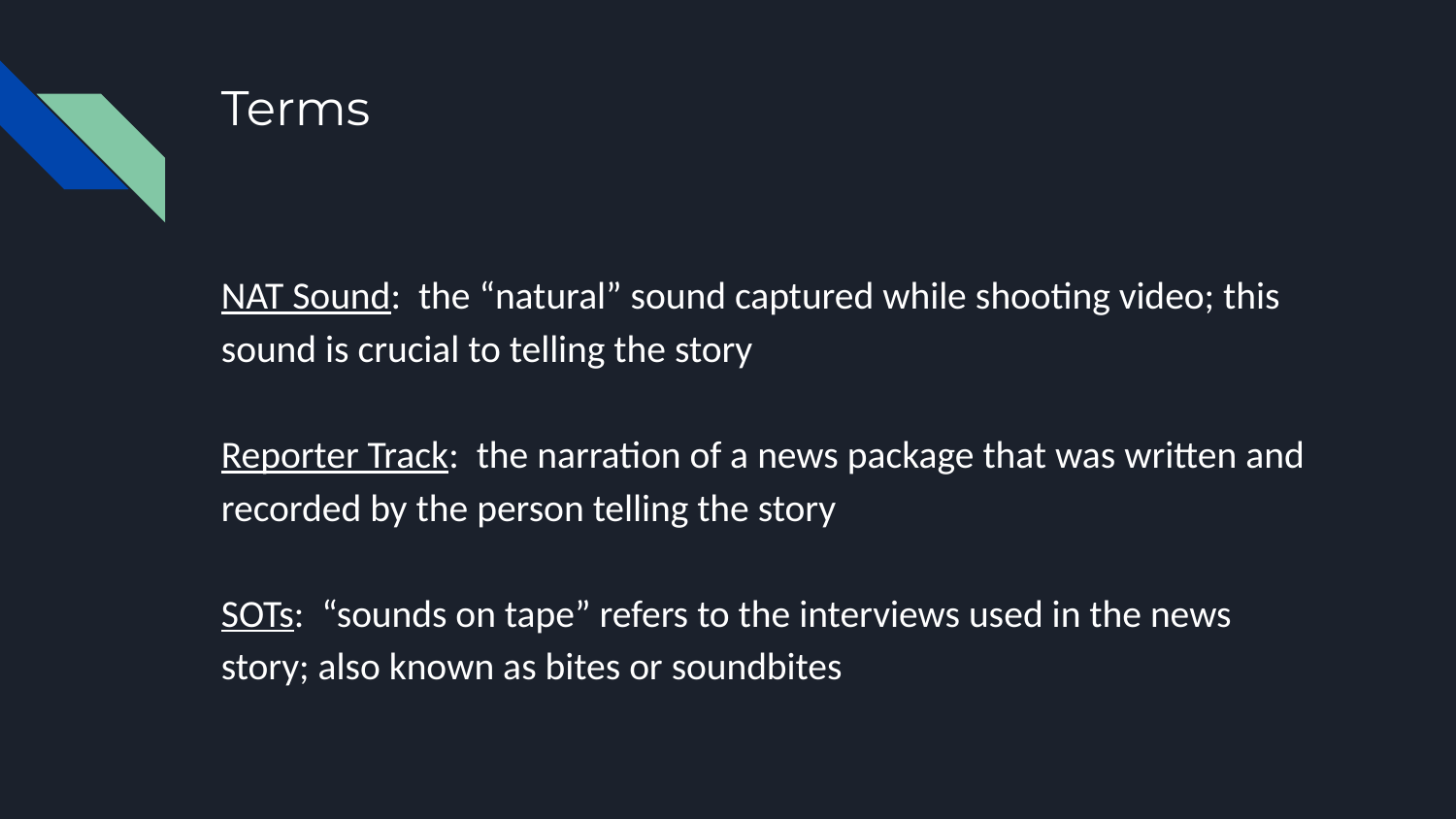

# Terms
NAT Sound:  the “natural” sound captured while shooting video; this sound is crucial to telling the story

Reporter Track:  the narration of a news package that was written and recorded by the person telling the story

SOTs:  “sounds on tape” refers to the interviews used in the news story; also known as bites or soundbites